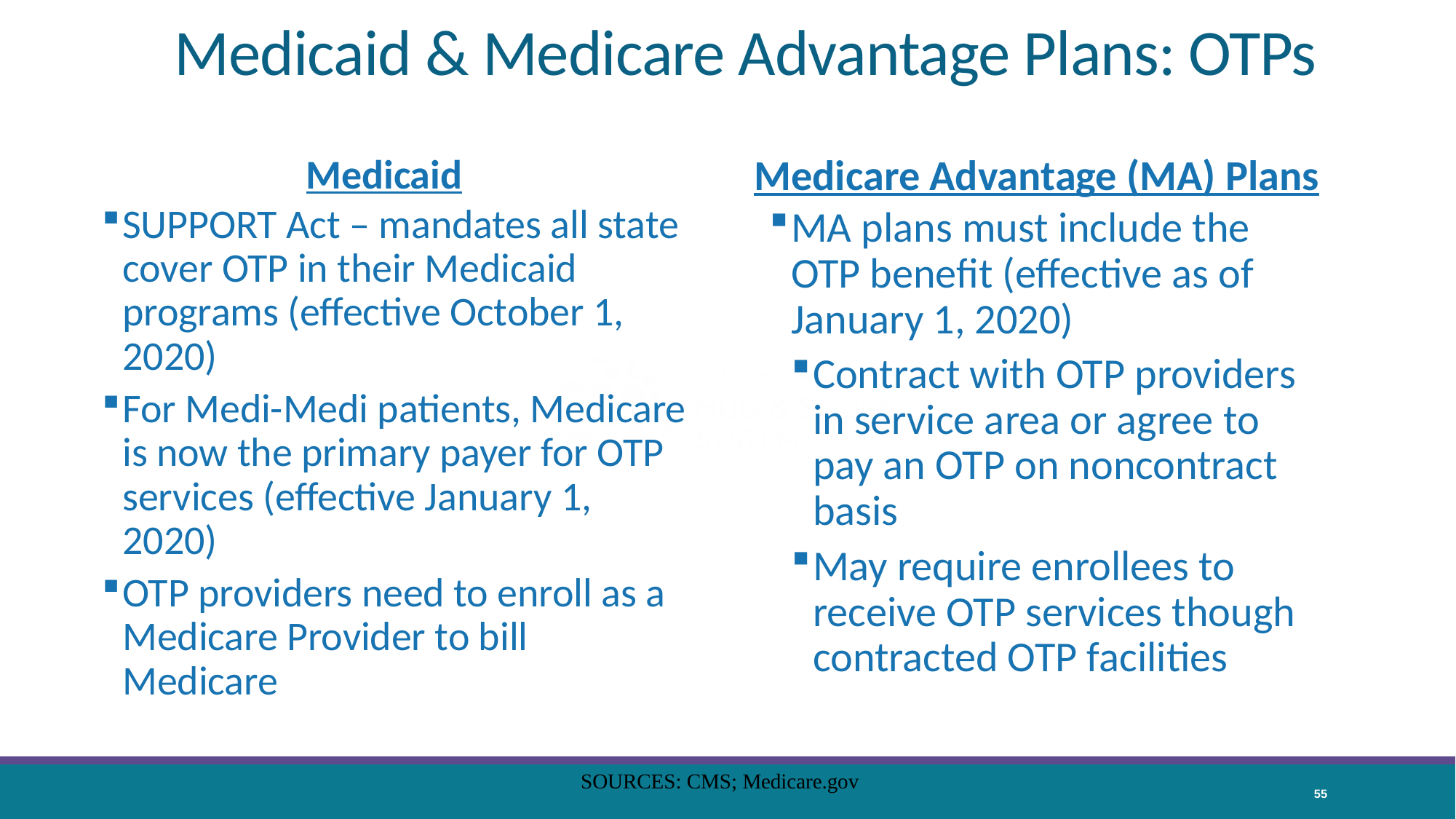

# Medicaid & Medicare Advantage Plans: OTPs
Medicare Advantage (MA) Plans
MA plans must include the OTP benefit (effective as of January 1, 2020)
Contract with OTP providers in service area or agree to pay an OTP on noncontract basis
May require enrollees to receive OTP services though contracted OTP facilities
Medicaid
SUPPORT Act – mandates all state cover OTP in their Medicaid programs (effective October 1, 2020)
For Medi-Medi patients, Medicare is now the primary payer for OTP services (effective January 1, 2020)
OTP providers need to enroll as a Medicare Provider to bill Medicare

SOURCES: CMS; Medicare.gov
55